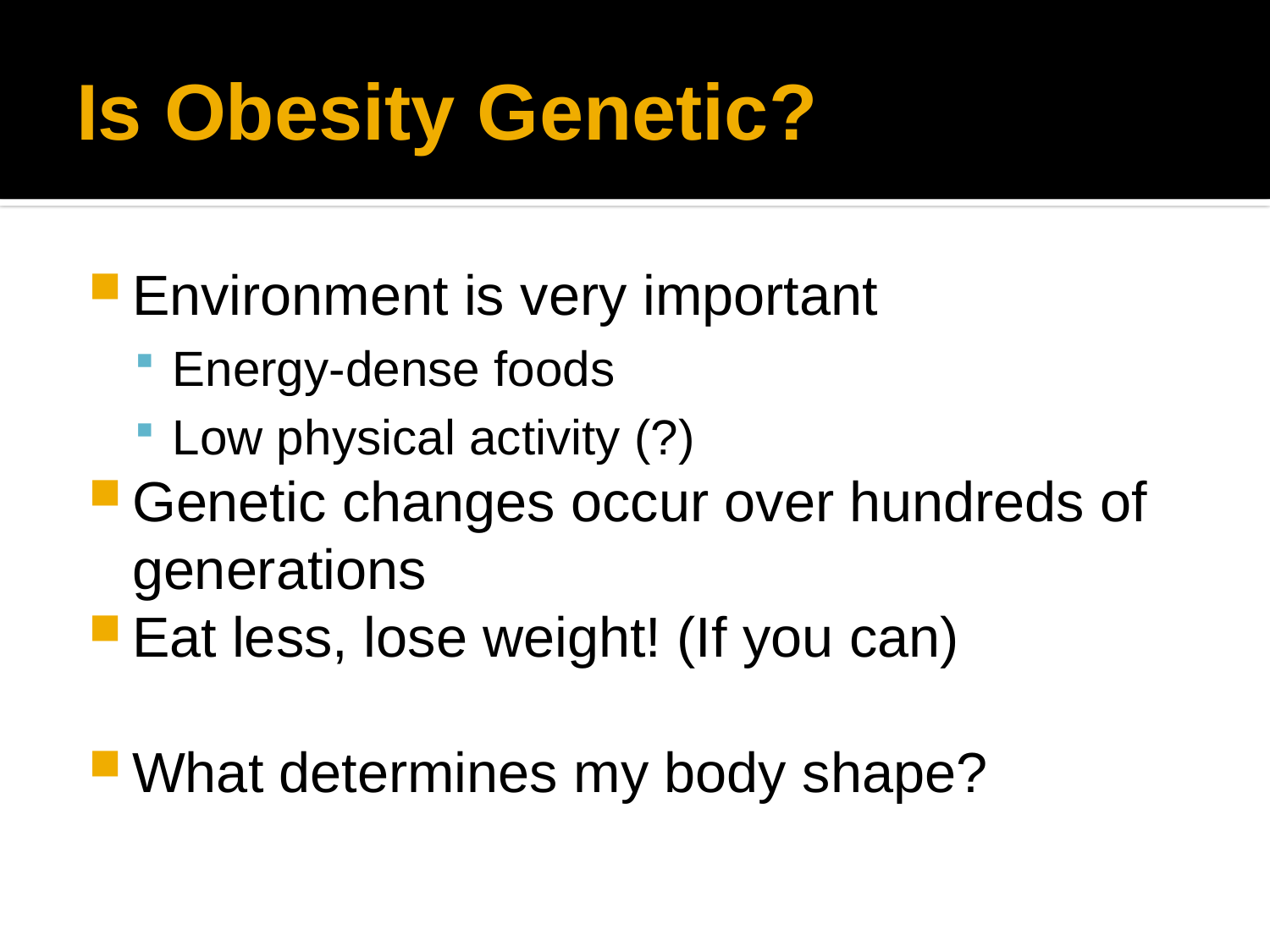

# Is Obesity Genetic?
Environment is very important
Energy-dense foods
Low physical activity (?)
Genetic changes occur over hundreds of generations
Eat less, lose weight! (If you can)

What determines my body shape?